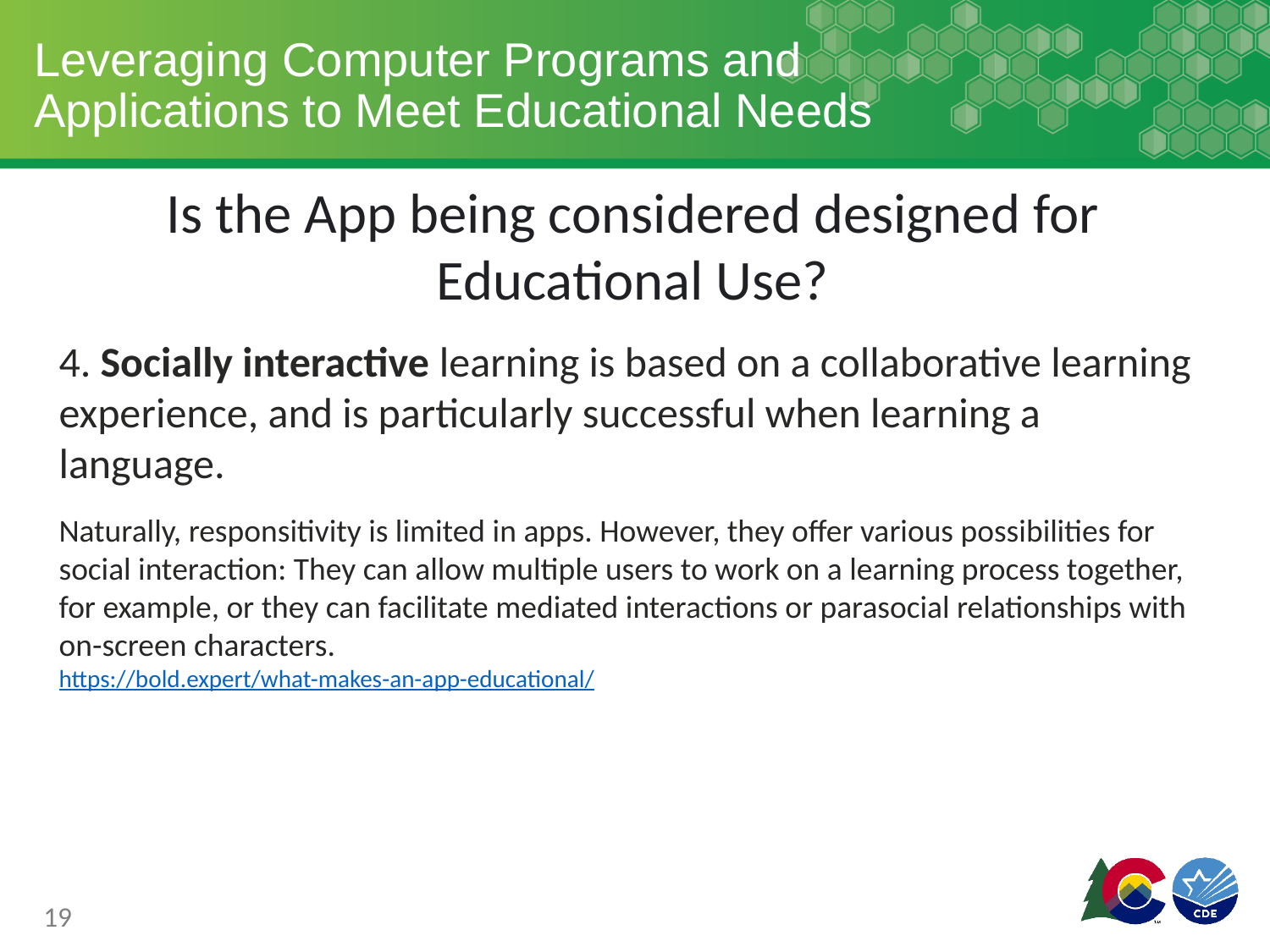

# Leveraging Computer Programs and Applications to Meet Educational Needs
Is the App being considered designed for Educational Use?

4. Socially interactive learning is based on a collaborative learning experience, and is particularly successful when learning a language.

Naturally, responsitivity is limited in apps. However, they offer various possibilities for social interaction: They can allow multiple users to work on a learning process together, for example, or they can facilitate mediated interactions or parasocial relationships with on-screen characters.
https://bold.expert/what-makes-an-app-educational/

19